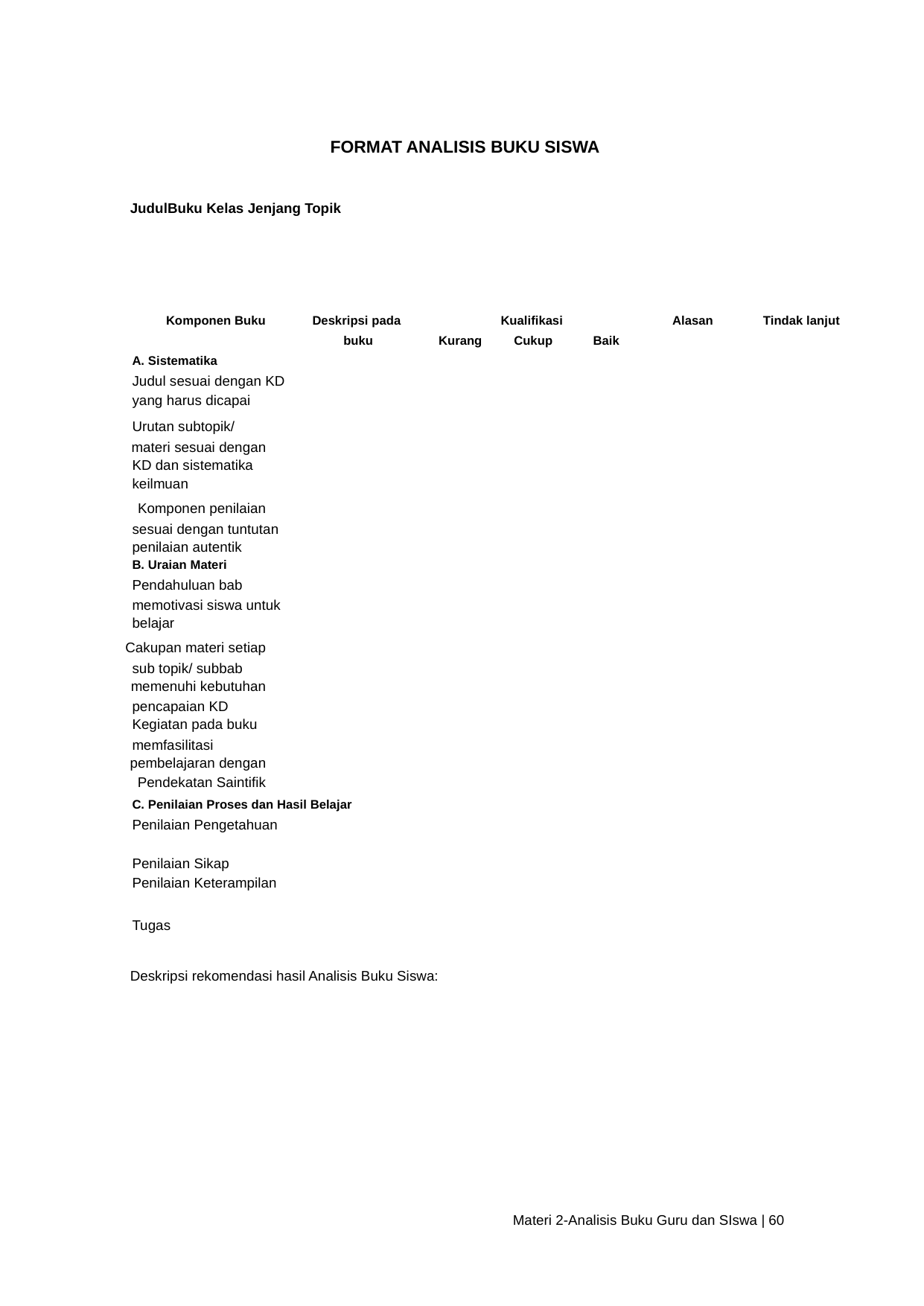

FORMAT ANALISIS BUKU SISWA
JudulBuku Kelas Jenjang Topik
| Komponen Buku | Deskripsi pada | Kualifikasi |  |  | Alasan | Tindak lanjut |
| --- | --- | --- | --- | --- | --- | --- |
|  | buku | Kurang | Cukup | Baik |  |  |
| A. Sistematika |  |  |  |  |  |  |
| Judul sesuai dengan KD |  |  |  |  |  |  |
| yang harus dicapai |  |  |  |  |  |  |
| Urutan subtopik/ |  |  |  |  |  |  |
| materi sesuai dengan |  |  |  |  |  |  |
| KD dan sistematika |  |  |  |  |  |  |
| keilmuan |  |  |  |  |  |  |
| Komponen penilaian |  |  |  |  |  |  |
| sesuai dengan tuntutan |  |  |  |  |  |  |
| penilaian autentik |  |  |  |  |  |  |
| B. Uraian Materi |  |  |  |  |  |  |
| Pendahuluan bab |  |  |  |  |  |  |
| memotivasi siswa untuk |  |  |  |  |  |  |
| belajar |  |  |  |  |  |  |
| Cakupan materi setiap |  |  |  |  |  |  |
| sub topik/ subbab |  |  |  |  |  |  |
| memenuhi kebutuhan |  |  |  |  |  |  |
| pencapaian KD |  |  |  |  |  |  |
| Kegiatan pada buku |  |  |  |  |  |  |
| memfasilitasi |  |  |  |  |  |  |
| pembelajaran dengan |  |  |  |  |  |  |
| Pendekatan Saintifik |  |  |  |  |  |  |
| C. Penilaian Proses dan Hasil Belajar |  |  |  |  |  |  |
| Penilaian Pengetahuan |  |  |  |  |  |  |
| Penilaian Sikap |  |  |  |  |  |  |
| Penilaian Keterampilan |  |  |  |  |  |  |
| Tugas |  |  |  |  |  |  |
Deskripsi rekomendasi hasil Analisis Buku Siswa:
Materi 2-Analisis Buku Guru dan SIswa | 60